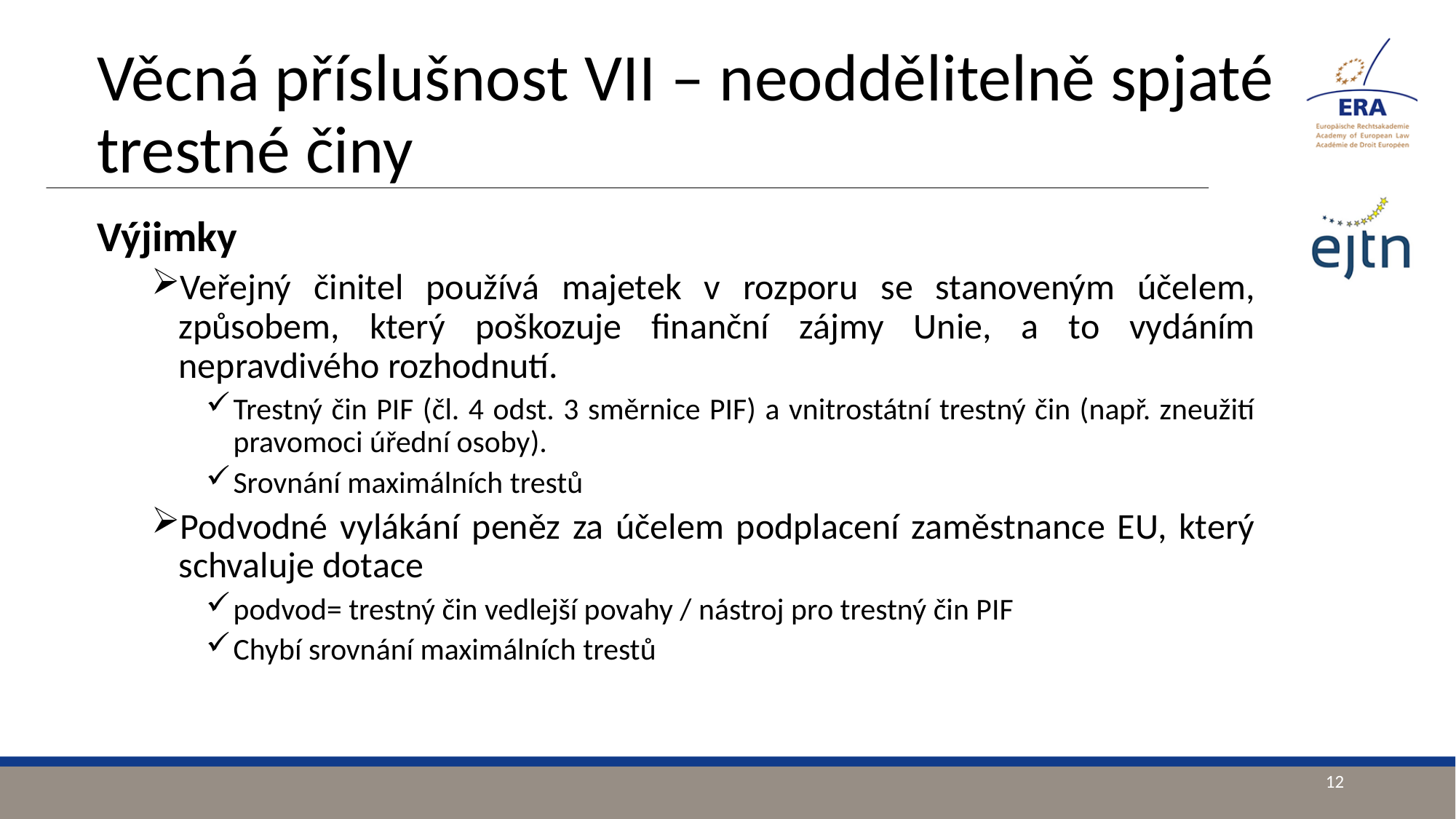

# Věcná příslušnost VII – neoddělitelně spjaté trestné činy
Výjimky
Veřejný činitel používá majetek v rozporu se stanoveným účelem, způsobem, který poškozuje finanční zájmy Unie, a to vydáním nepravdivého rozhodnutí.
Trestný čin PIF (čl. 4 odst. 3 směrnice PIF) a vnitrostátní trestný čin (např. zneužití pravomoci úřední osoby).
Srovnání maximálních trestů
Podvodné vylákání peněz za účelem podplacení zaměstnance EU, který schvaluje dotace
podvod= trestný čin vedlejší povahy / nástroj pro trestný čin PIF
Chybí srovnání maximálních trestů
12